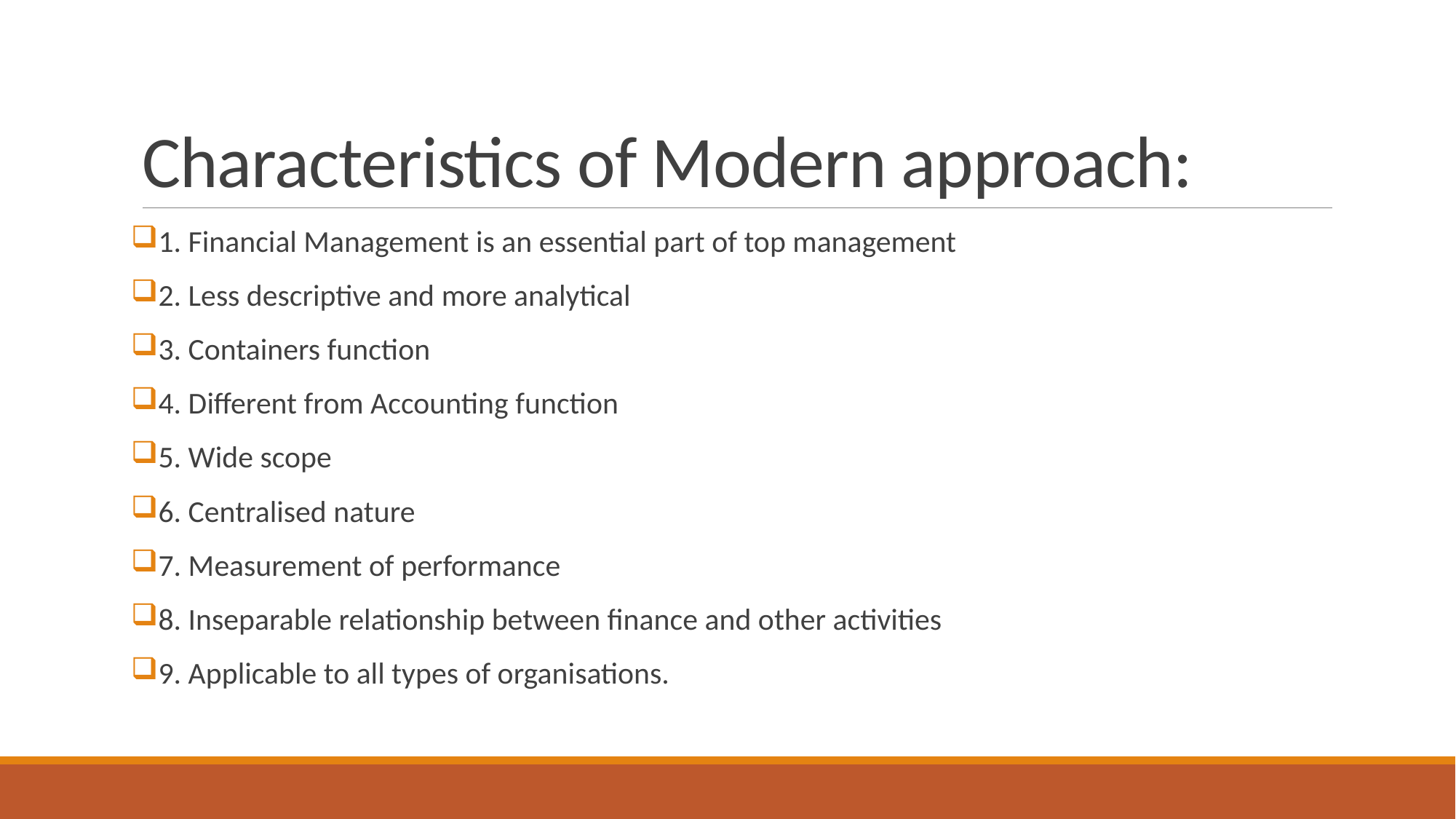

# Characteristics of Modern approach:
1. Financial Management is an essential part of top management
2. Less descriptive and more analytical
3. Containers function
4. Different from Accounting function
5. Wide scope
6. Centralised nature
7. Measurement of performance
8. Inseparable relationship between finance and other activities
9. Applicable to all types of organisations.